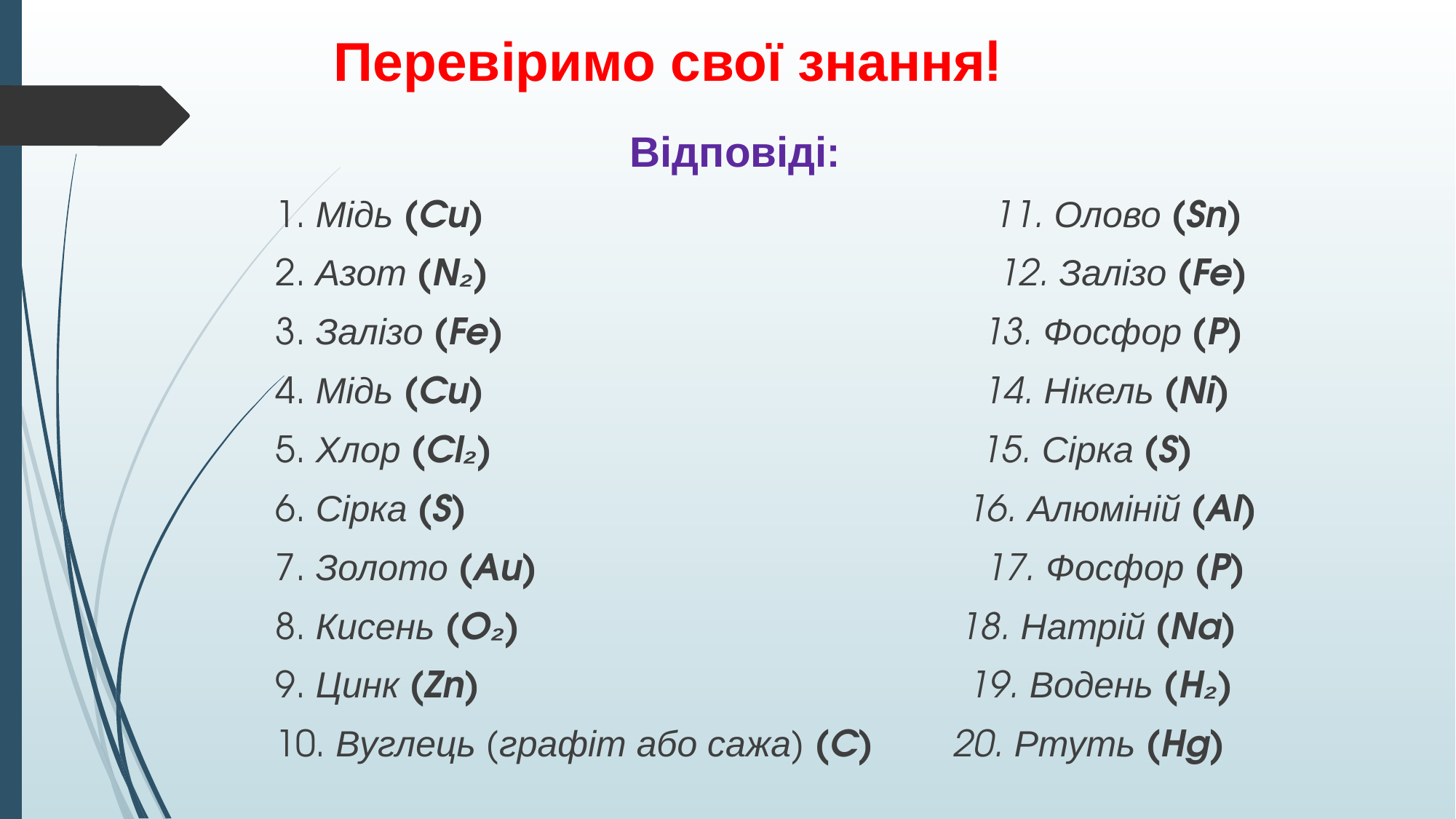

# Перевіримо свої знання!
                              Відповіді:
1. Мідь (Cu)                                                  11. Олово (Sn)
2. Азот (N₂)                                                   12. Залізо (Fe)
3. Залізо (Fe)                                               13. Фосфор (P)
4. Мідь (Cu)                                                 14. Нікель (Ni)
5. Хлор (Cl₂)                                                15. Сірка (S)
6. Сірка (S)                                                  16. Алюміній (Al)
7. Золото (Au)                                            17. Фосфор (P)
8. Кисень (O₂)                                            18. Натрій (Na)
9. Цинк (Zn)                                                19. Водень (H₂)
10. Вуглець (графіт або сажа) (C)        20. Ртуть (Hg)